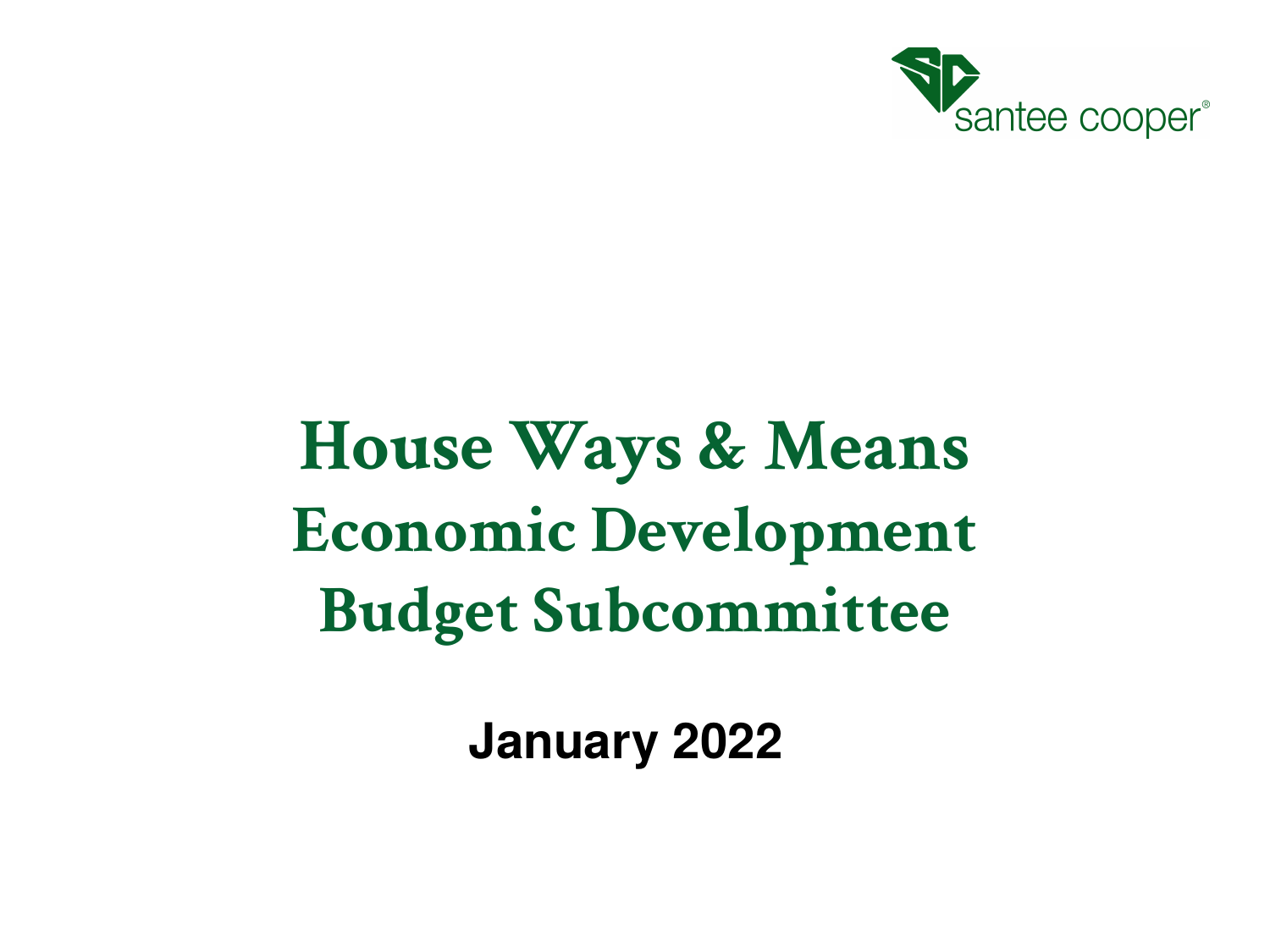

# House Ways & Means Economic Development Budget Subcommittee

January 2022